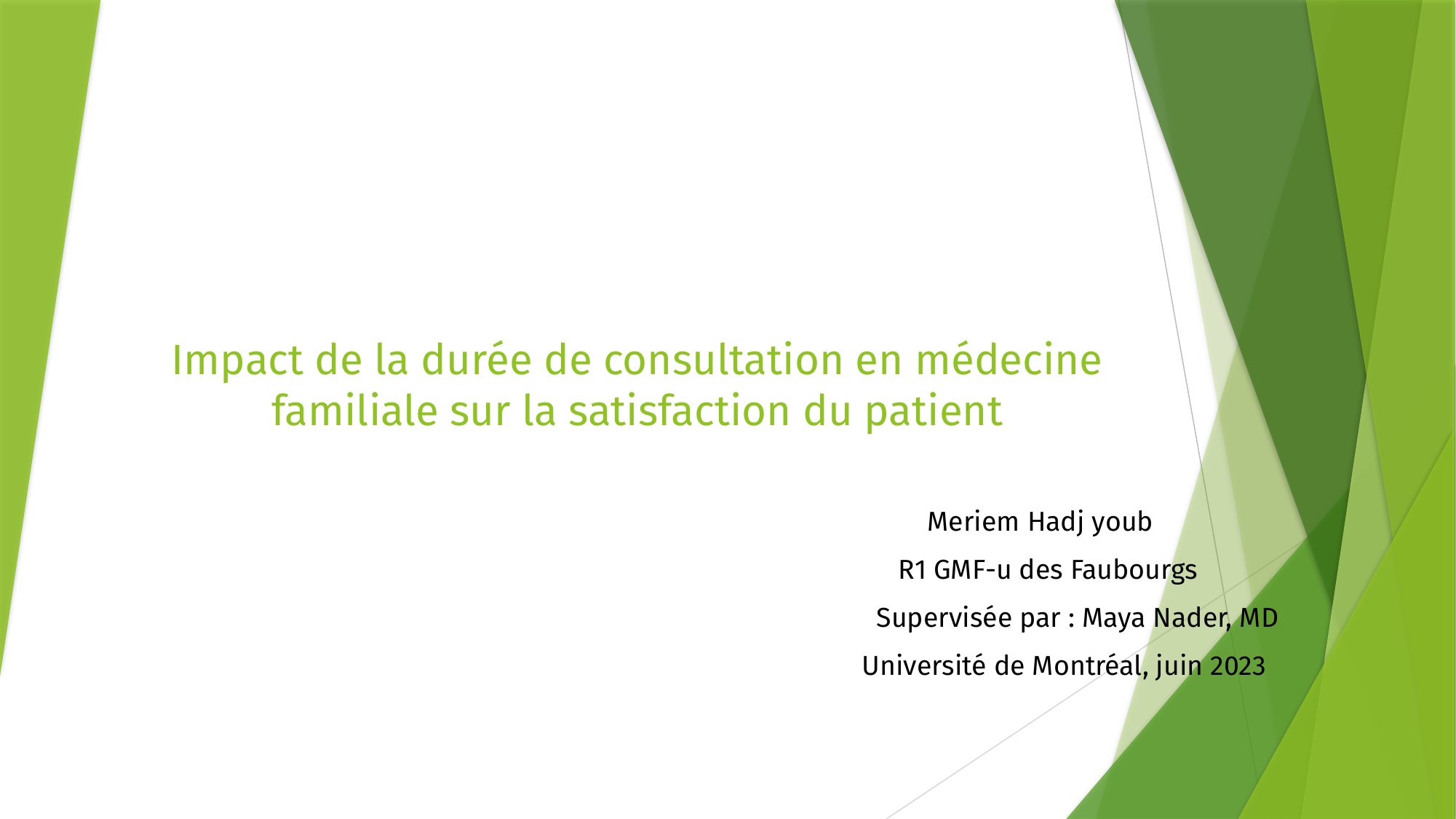

# Impact de la durée de consultation en médecine familiale sur la satisfaction du patient
                   Meriem Hadj youb
               R1 GMF-u des Faubourgs
            Supervisée par : Maya Nader, MD
          Université de Montréal, juin 2023